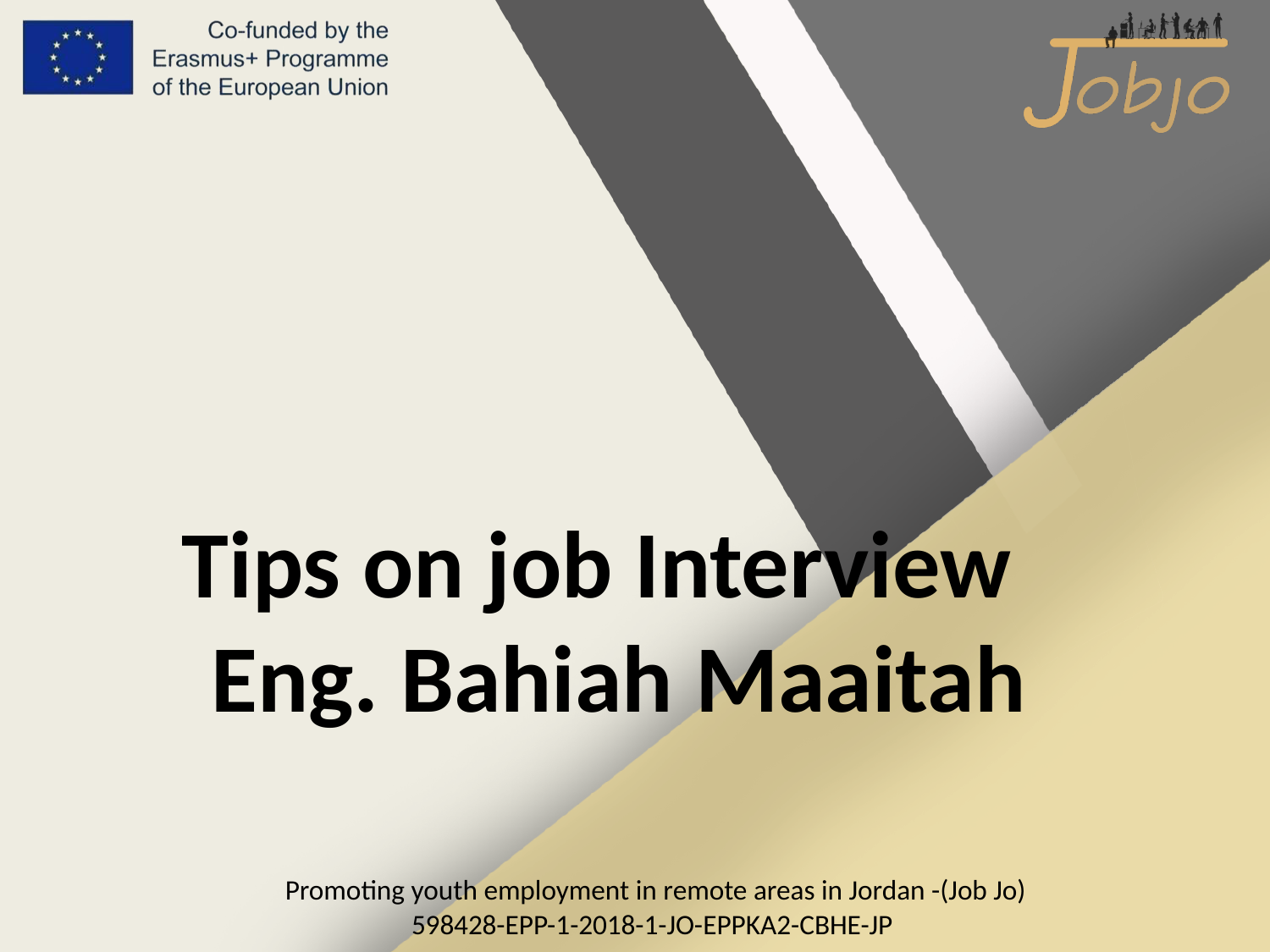

Tips on job Interview
Eng. Bahiah Maaitah